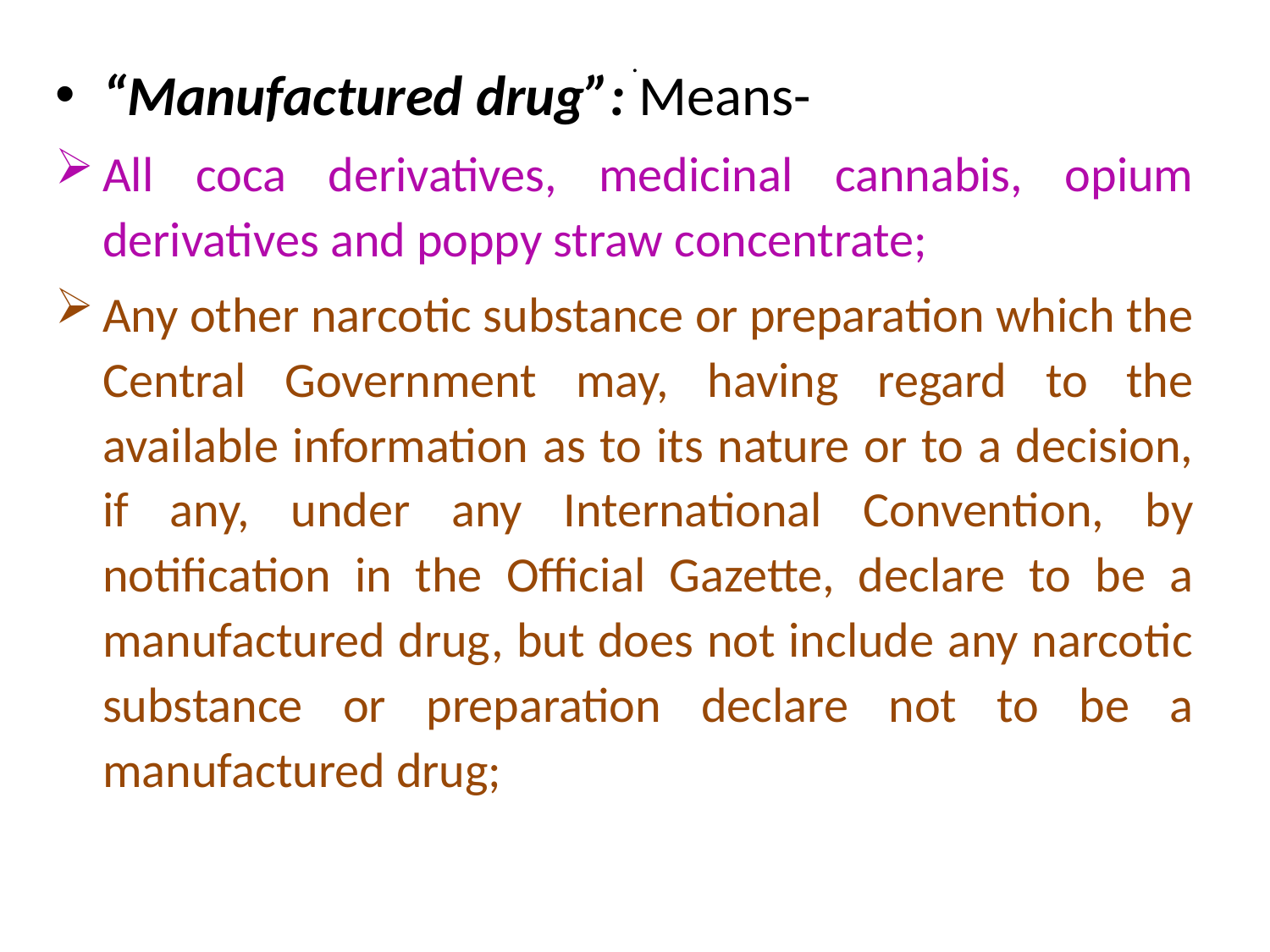

# .
“Manufactured drug”: Means-
All coca derivatives, medicinal cannabis, opium derivatives and poppy straw concentrate;
Any other narcotic substance or preparation which the Central Government may, having regard to the available information as to its nature or to a decision, if any, under any International Convention, by notification in the Official Gazette, declare to be a manufactured drug, but does not include any narcotic substance or preparation declare not to be a manufactured drug;